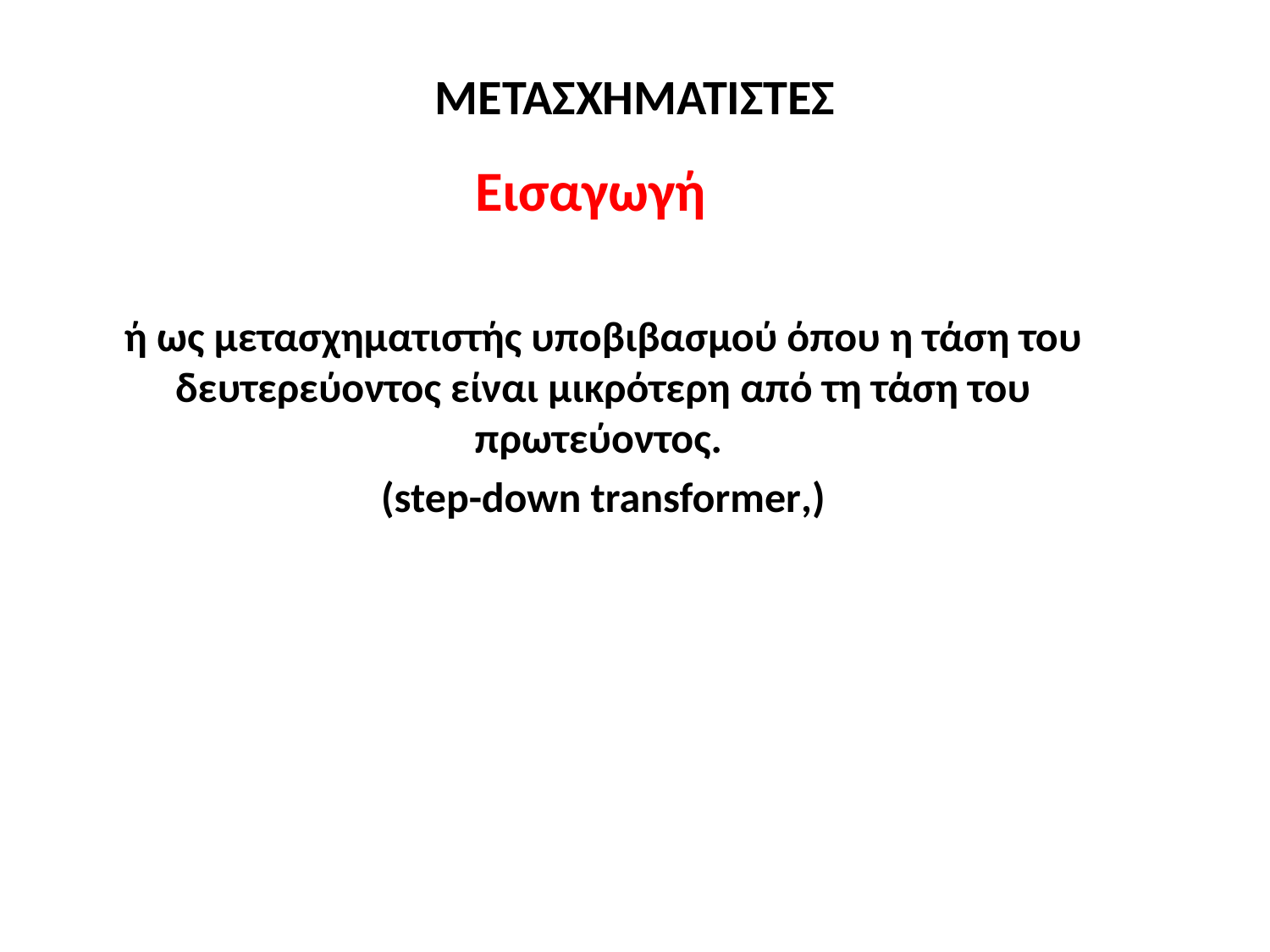

# ΜΕΤΑΣΧΗΜΑΤΙΣΤΕΣ
Εισαγωγή

ή ως μετασχηματιστής υποβιβασμού όπου η τάση του δευτερεύοντος είναι μικρότερη από τη τάση του πρωτεύοντος.
(step-down transformer,)